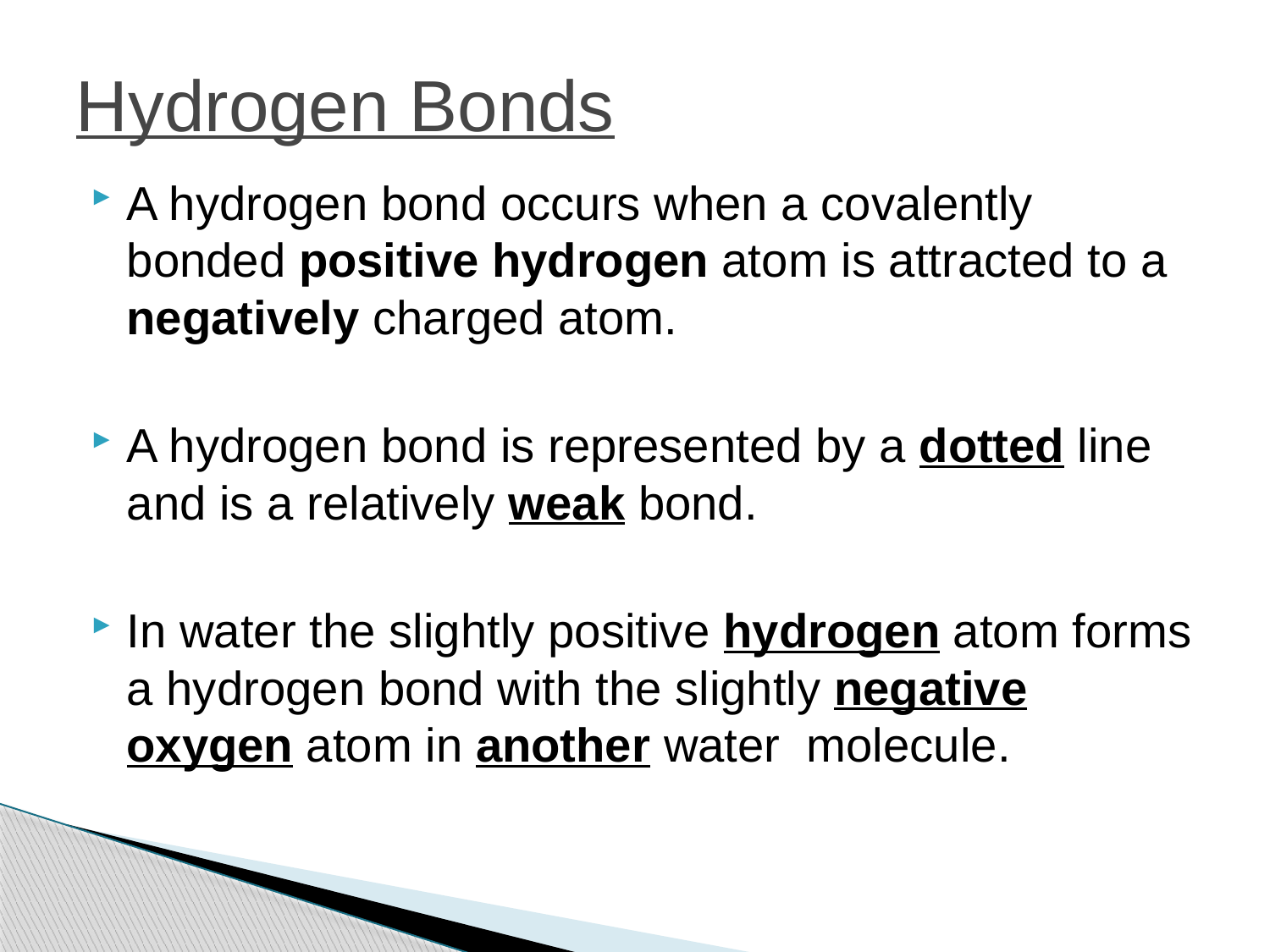

# Hydrogen Bonds
A hydrogen bond occurs when a covalently bonded positive hydrogen atom is attracted to a negatively charged atom.

A hydrogen bond is represented by a dotted line and is a relatively weak bond.

In water the slightly positive hydrogen atom forms a hydrogen bond with the slightly negative oxygen atom in another water  molecule.